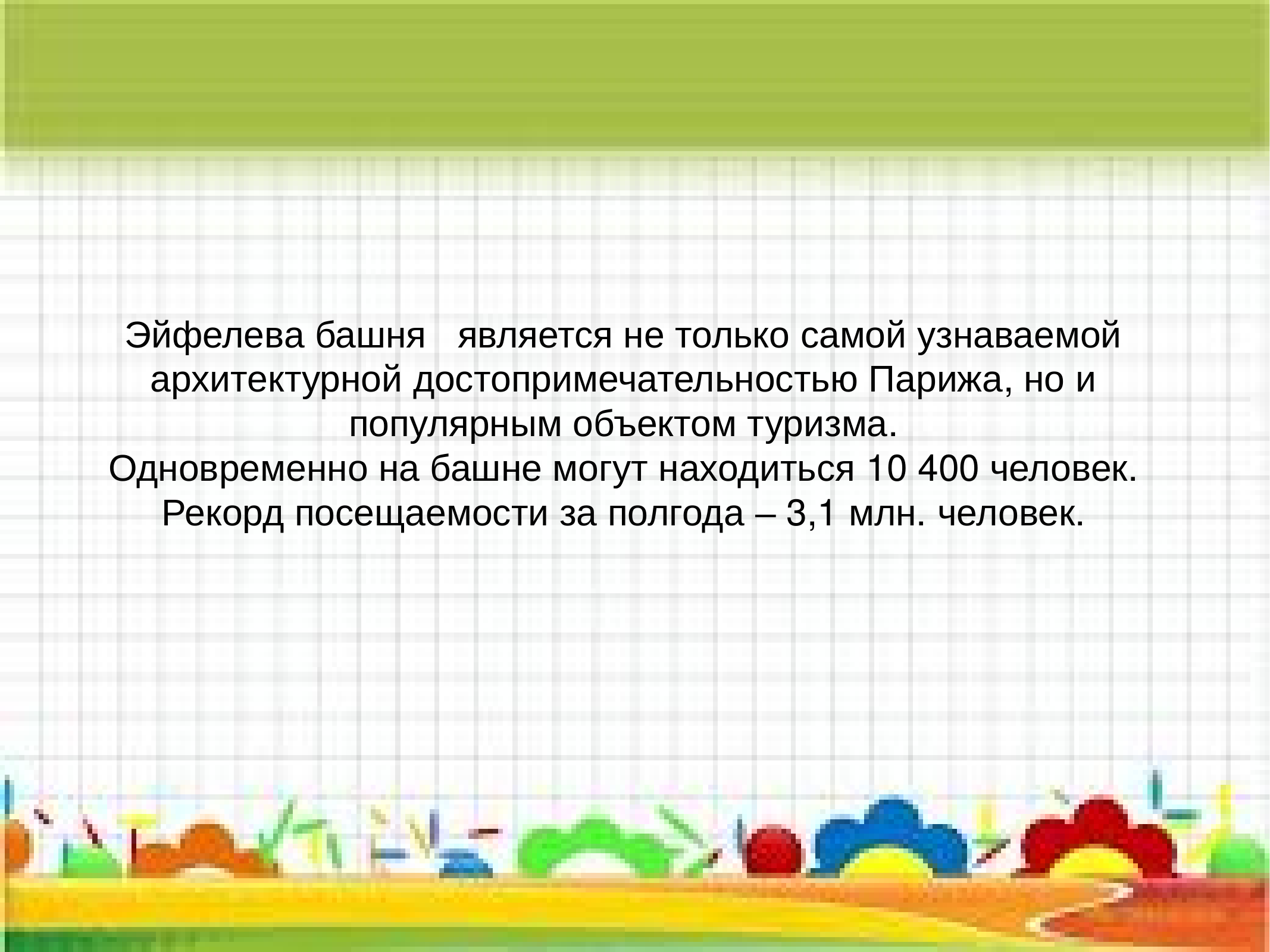

Эйфелева башня   является не только самой узнаваемой архитектурной достопримечательностью Парижа, но и популярным объектом туризма.
Одновременно на башне могут находиться 10 400 человек. Рекорд посещаемости за полгода – 3,1 млн. человек.